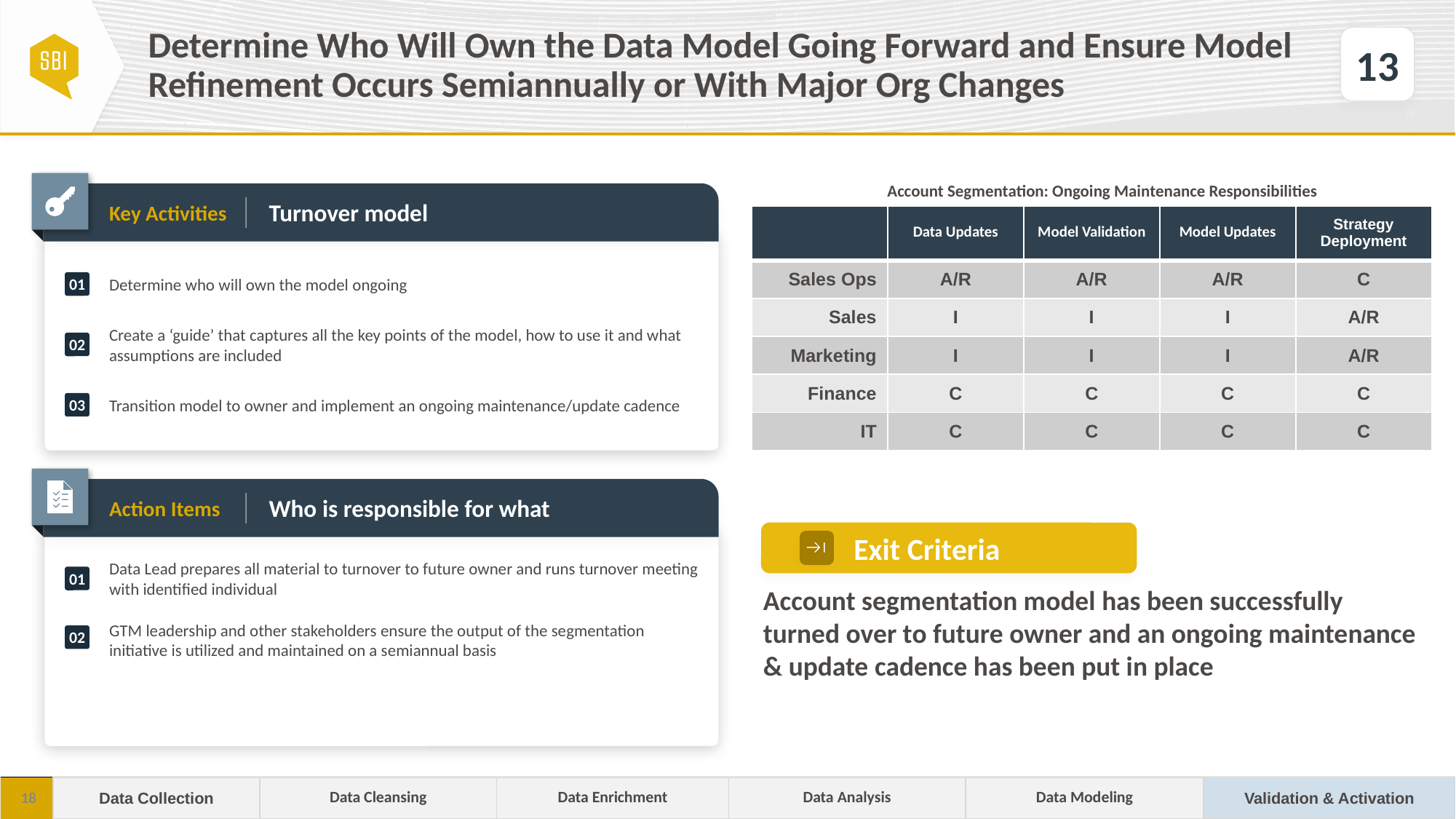

# Determine Who Will Own the Data Model Going Forward and Ensure Model Refinement Occurs Semiannually or With Major Org Changes
13

Account Segmentation: Ongoing Maintenance Responsibilities

Turnover model
Key Activities
|  | Data Updates | Model Validation | Model Updates | Strategy Deployment |
| --- | --- | --- | --- | --- |
| Sales Ops | A/R | A/R | A/R | C |
| Sales | I | I | I | A/R |
| Marketing | I | I | I | A/R |
| Finance | C | C | C | C |
| IT | C | C | C | C |

01

02

03
Determine who will own the model ongoing
Create a ‘guide’ that captures all the key points of the model, how to use it and what assumptions are included
Transition model to owner and implement an ongoing maintenance/update cadence

Who is responsible for what
Action Items
Exit Criteria

Data Lead prepares all material to turnover to future owner and runs turnover meeting
with identified individual

01
Account segmentation model has been successfully turned over to future owner and an ongoing maintenance & update cadence has been put in place
GTM leadership and other stakeholders ensure the output of the segmentation initiative is utilized and maintained on a semiannual basis

02
| Data Collection | Data Cleansing | Data Enrichment | Data Analysis | Data Modeling | Validation & Activation |
| --- | --- | --- | --- | --- | --- |